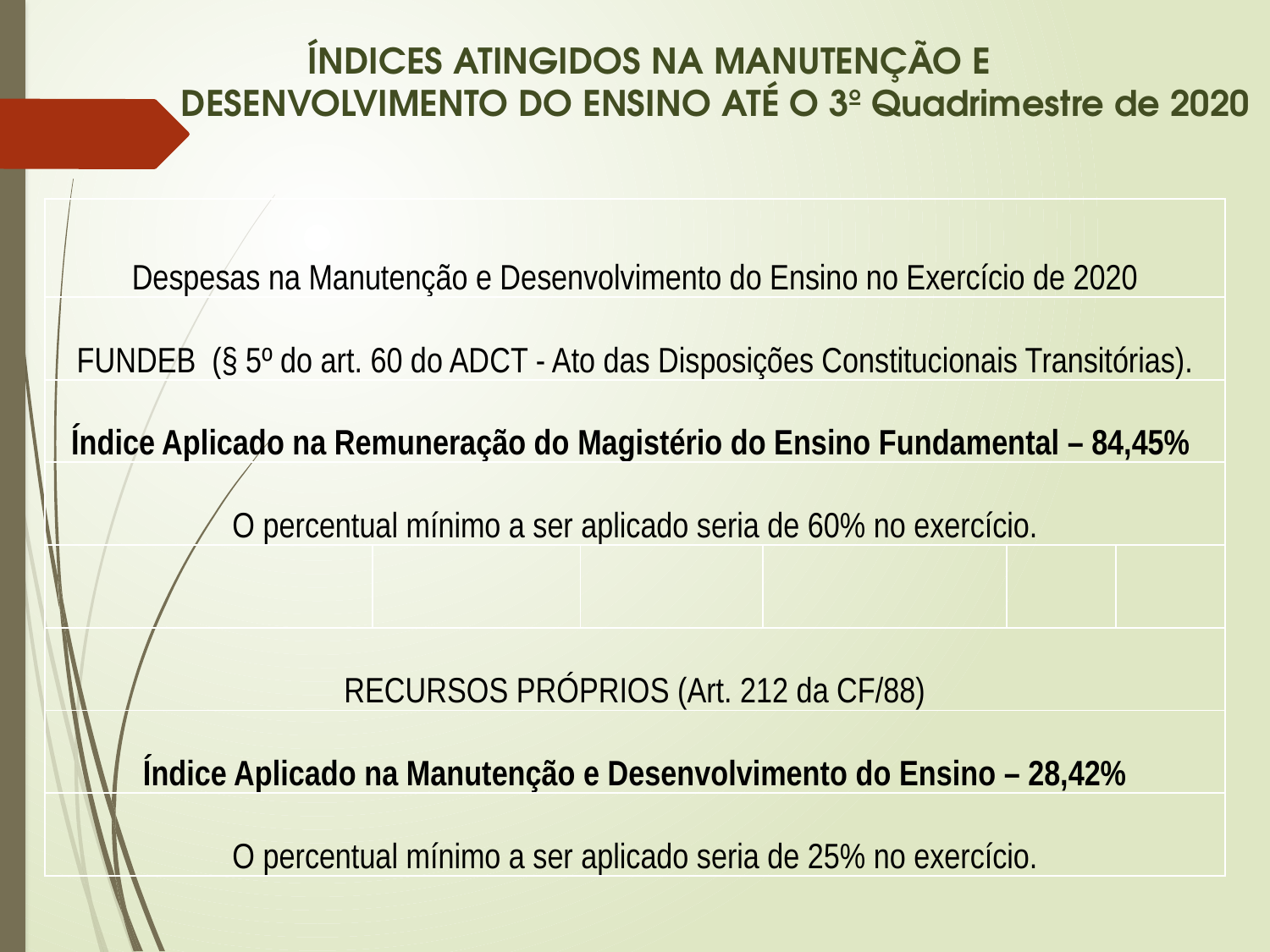

ÍNDICES ATINGIDOS NA MANUTENÇÃO E DESENVOLVIMENTO DO ENSINO ATÉ O 3º Quadrimestre de 2020

| Despesas na Manutenção e Desenvolvimento do Ensino no Exercício de 2020 |  |  |  |  |  |
| --- | --- | --- | --- | --- | --- |
| FUNDEB (§ 5º do art. 60 do ADCT - Ato das Disposições Constitucionais Transitórias). |  |  |  |  |  |
| Índice Aplicado na Remuneração do Magistério do Ensino Fundamental – 84,45% |  |  |  |  |  |
| O percentual mínimo a ser aplicado seria de 60% no exercício. |  |  |  |  |  |
|  |  |  |  |  |  |
| RECURSOS PRÓPRIOS (Art. 212 da CF/88) |  |  |  |  |  |
| Índice Aplicado na Manutenção e Desenvolvimento do Ensino – 28,42% |  |  |  |  |  |
| O percentual mínimo a ser aplicado seria de 25% no exercício. |  |  |  |  |  |